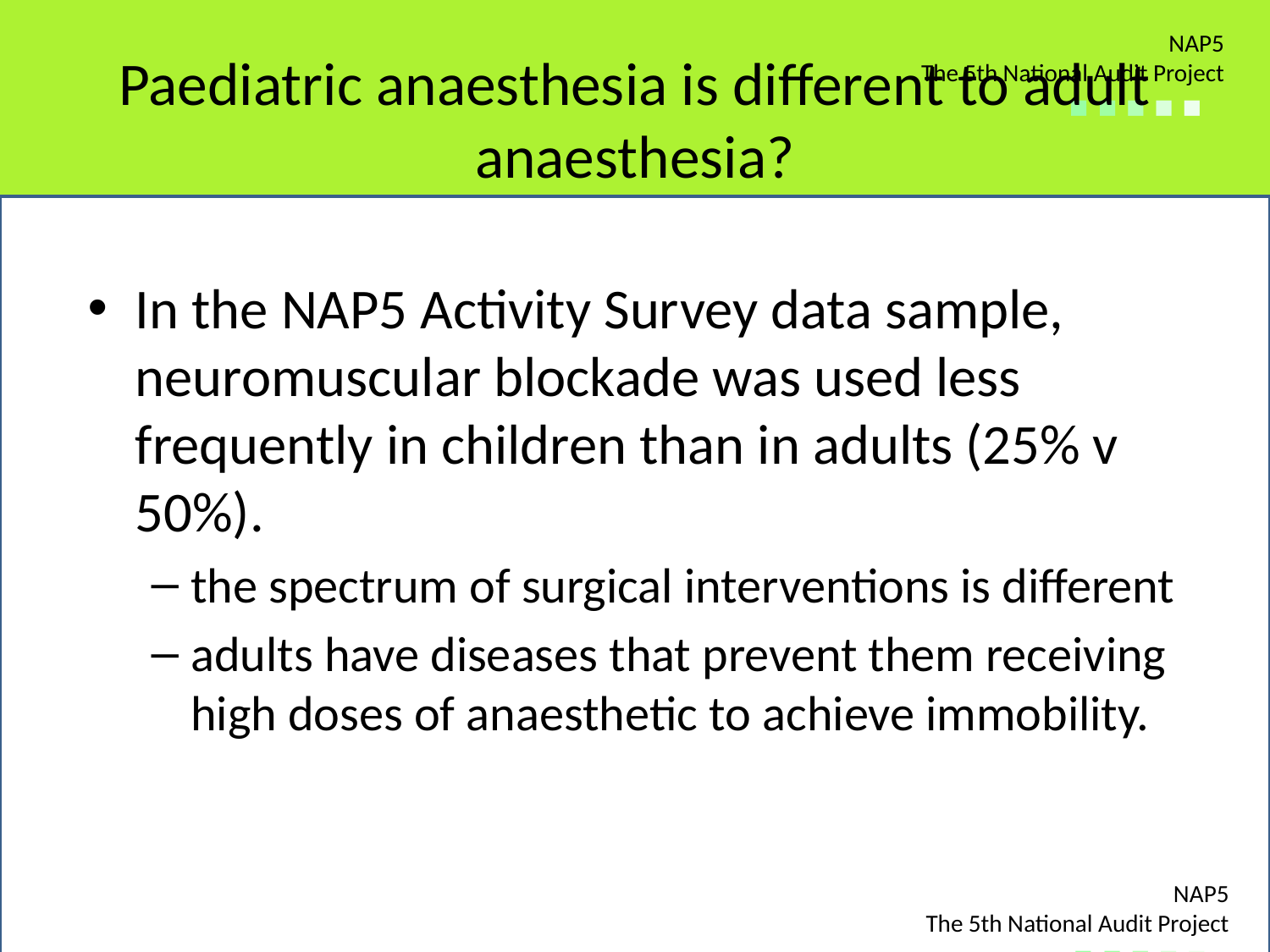

# Paediatric anaesthesia is different to adult anaesthesia?
In the NAP5 Activity Survey data sample, neuromuscular blockade was used less frequently in children than in adults (25% v 50%).
the spectrum of surgical interventions is different
adults have diseases that prevent them receiving high doses of anaesthetic to achieve immobility.